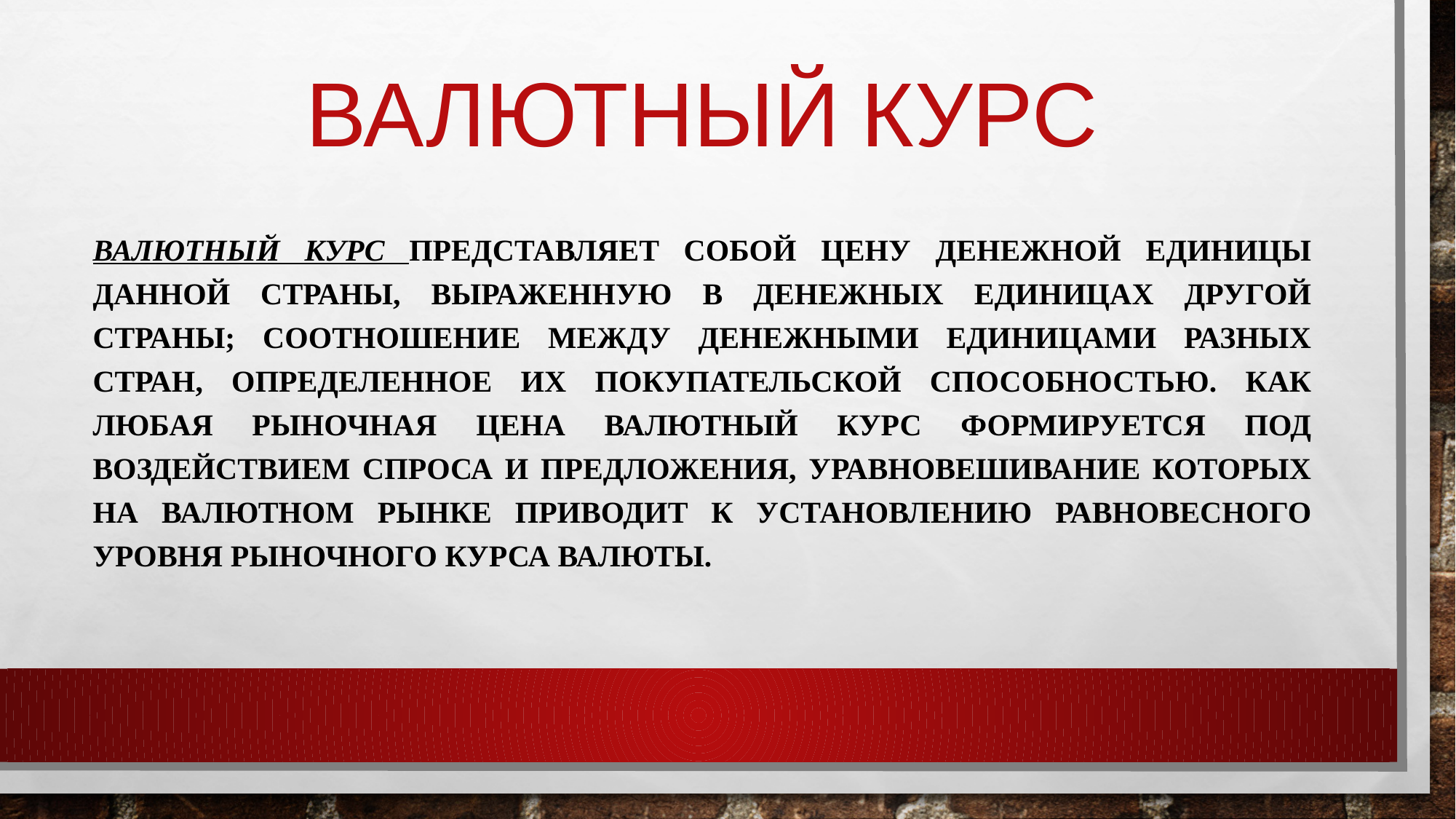

# Валютный курс
Валютный курс представляет собой цену денежной единицы данной страны, выраженную в денежных единицах другой страны; соотношение между денежными единицами разных стран, определенное их покупательской способностью. Как любая рыночная цена валютный курс формируется под воздействием спроса и предложения, уравновешивание которых на валютном рынке приводит к установлению равновесного уровня рыночного курса валюты.